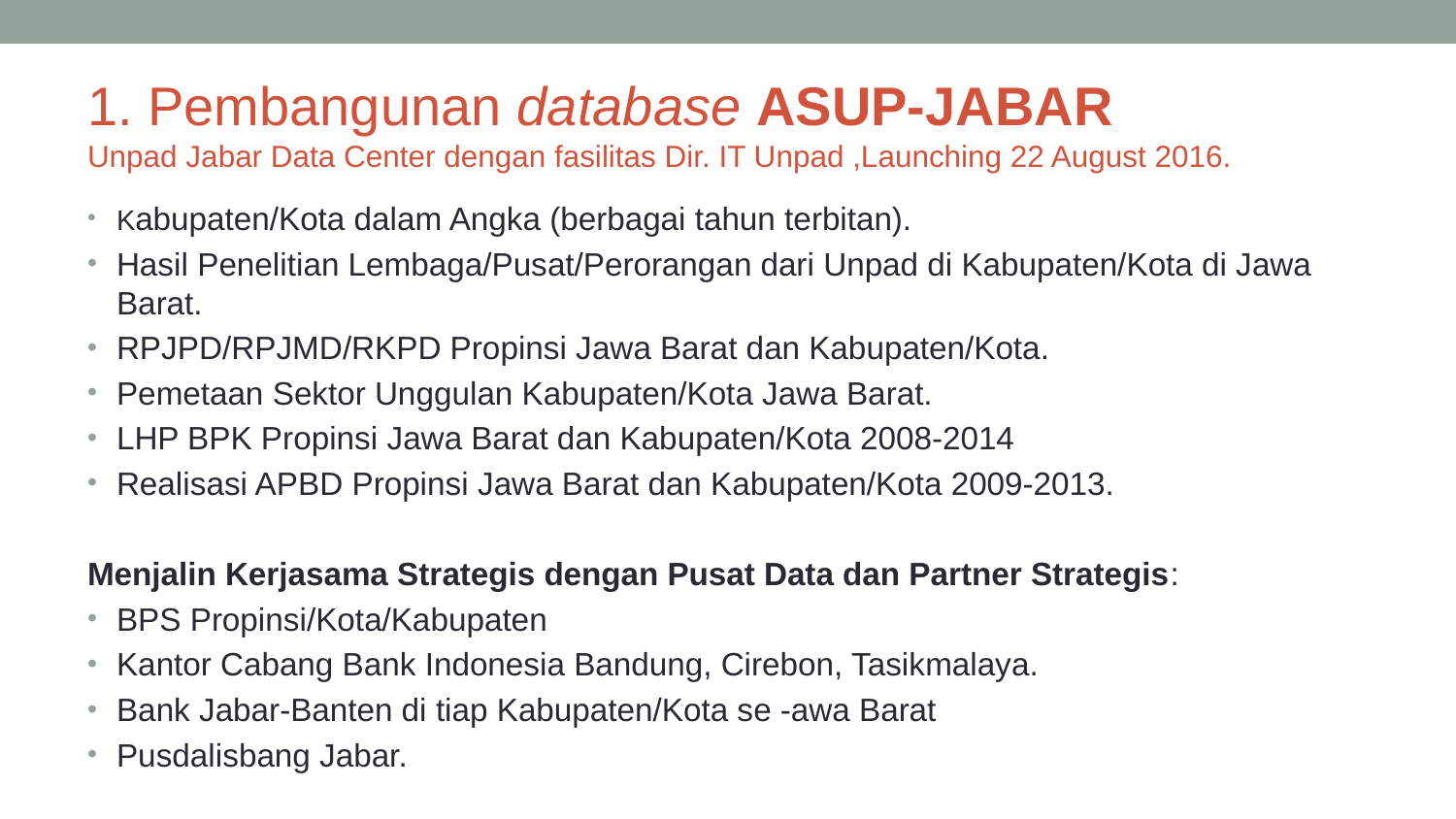

# 1. Pembangunan database ASUP-JABAR Unpad Jabar Data Center dengan fasilitas Dir. IT Unpad ,Launching 22 August 2016.
Kabupaten/Kota dalam Angka (berbagai tahun terbitan).
Hasil Penelitian Lembaga/Pusat/Perorangan dari Unpad di Kabupaten/Kota di Jawa Barat.
RPJPD/RPJMD/RKPD Propinsi Jawa Barat dan Kabupaten/Kota.
Pemetaan Sektor Unggulan Kabupaten/Kota Jawa Barat.
LHP BPK Propinsi Jawa Barat dan Kabupaten/Kota 2008-2014
Realisasi APBD Propinsi Jawa Barat dan Kabupaten/Kota 2009-2013.

Menjalin Kerjasama Strategis dengan Pusat Data dan Partner Strategis:
BPS Propinsi/Kota/Kabupaten
Kantor Cabang Bank Indonesia Bandung, Cirebon, Tasikmalaya.
Bank Jabar-Banten di tiap Kabupaten/Kota se -awa Barat
Pusdalisbang Jabar.